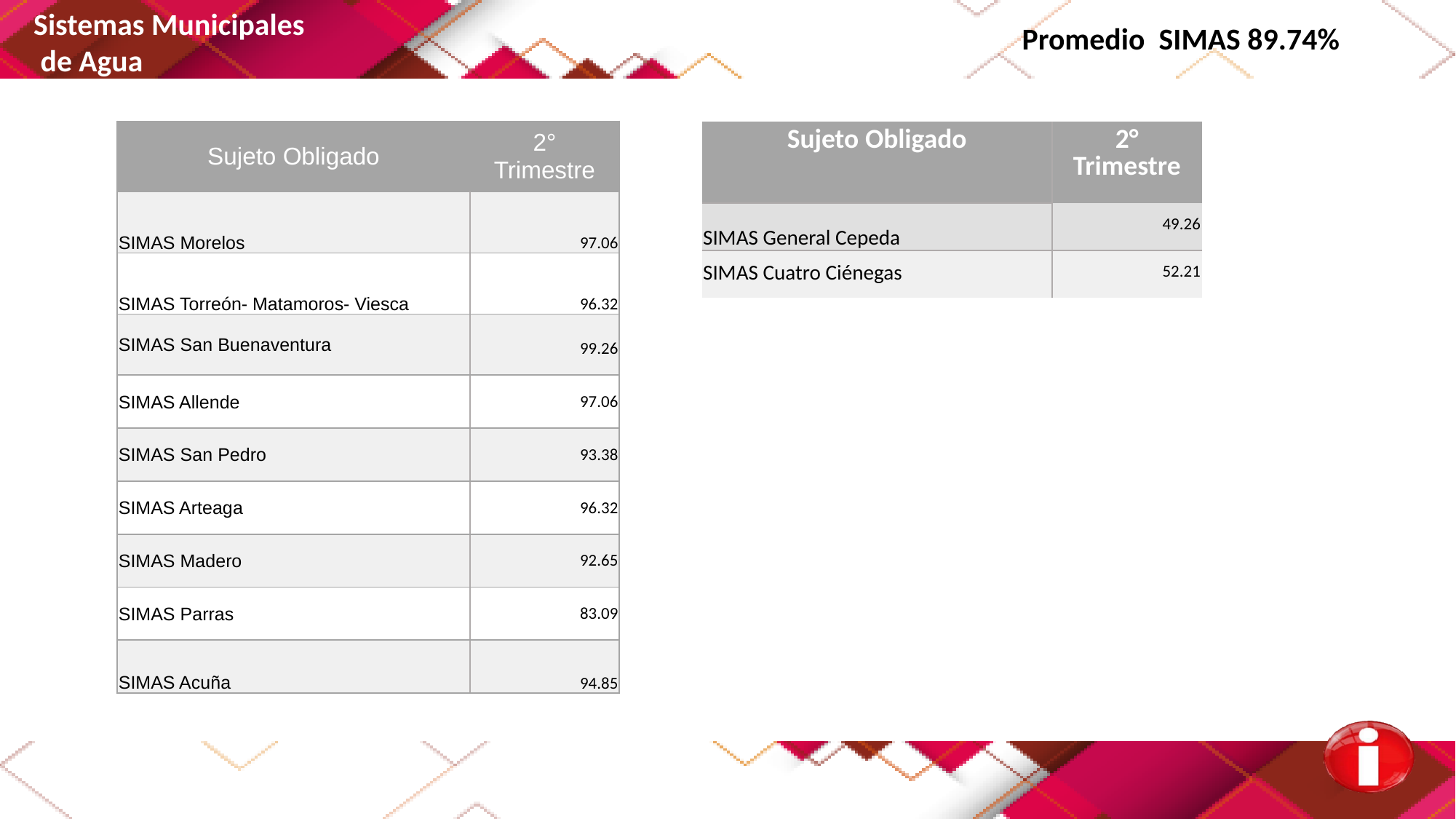

Sistemas Municipales
 de Agua
Promedio  SIMAS 89.74%
| Sujeto Obligado | 2° Trimestre |
| --- | --- |
| SIMAS Morelos | 97.06 |
| SIMAS Torreón- Matamoros- Viesca | 96.32 |
| SIMAS San Buenaventura | 99.26 |
| SIMAS Allende | 97.06 |
| SIMAS San Pedro | 93.38 |
| SIMAS Arteaga | 96.32 |
| SIMAS Madero | 92.65 |
| SIMAS Parras | 83.09 |
| SIMAS Acuña | 94.85 |
| Sujeto Obligado | 2° Trimestre |
| --- | --- |
| SIMAS General Cepeda | 49.26 |
| SIMAS Cuatro Ciénegas | 52.21 |